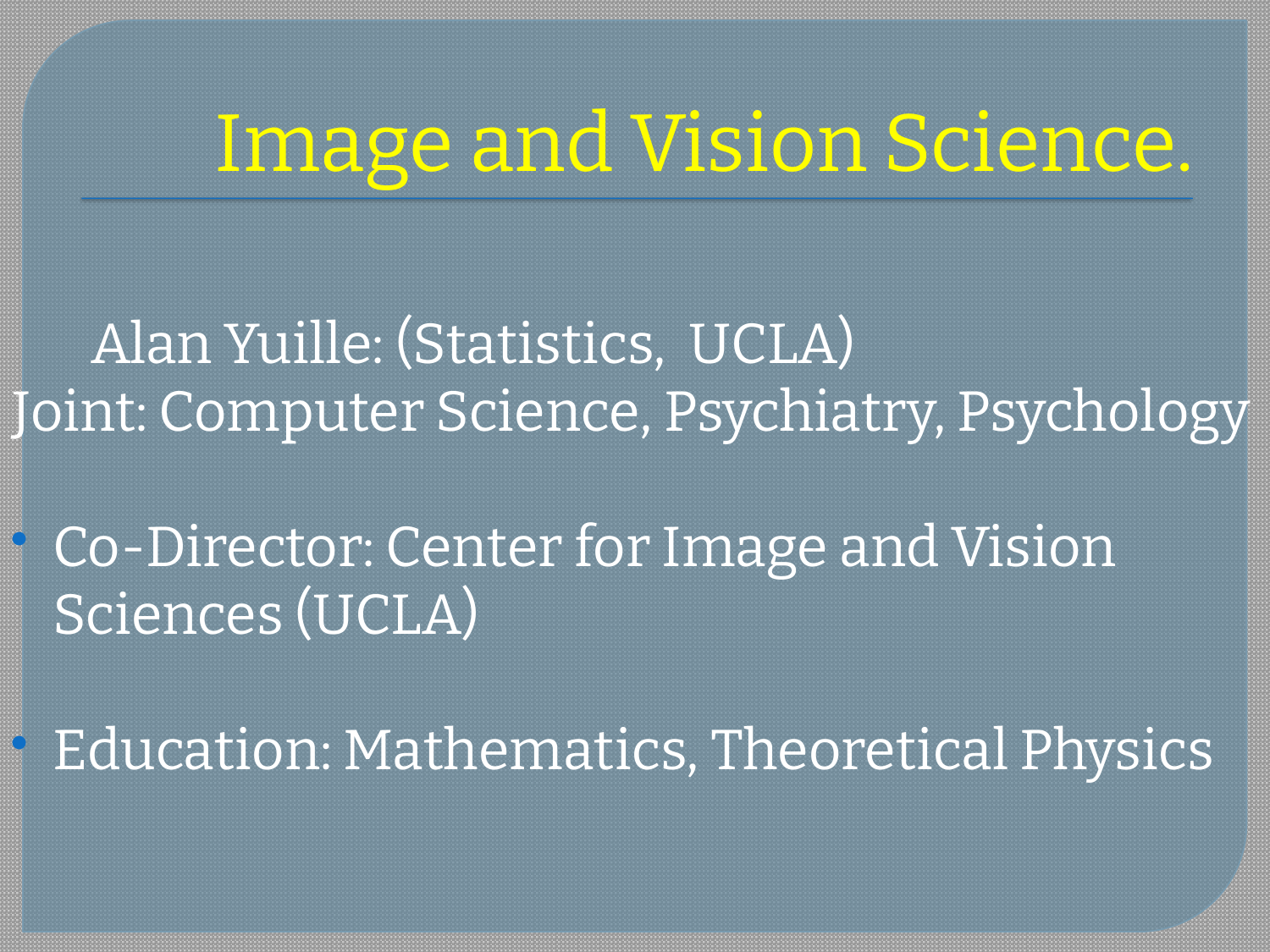

# Image and Vision Science.

       Alan Yuille: (Statistics,  UCLA)
Joint: Computer Science, Psychiatry, Psychology

Co-Director: Center for Image and Vision Sciences (UCLA)

Education: Mathematics, Theoretical Physics